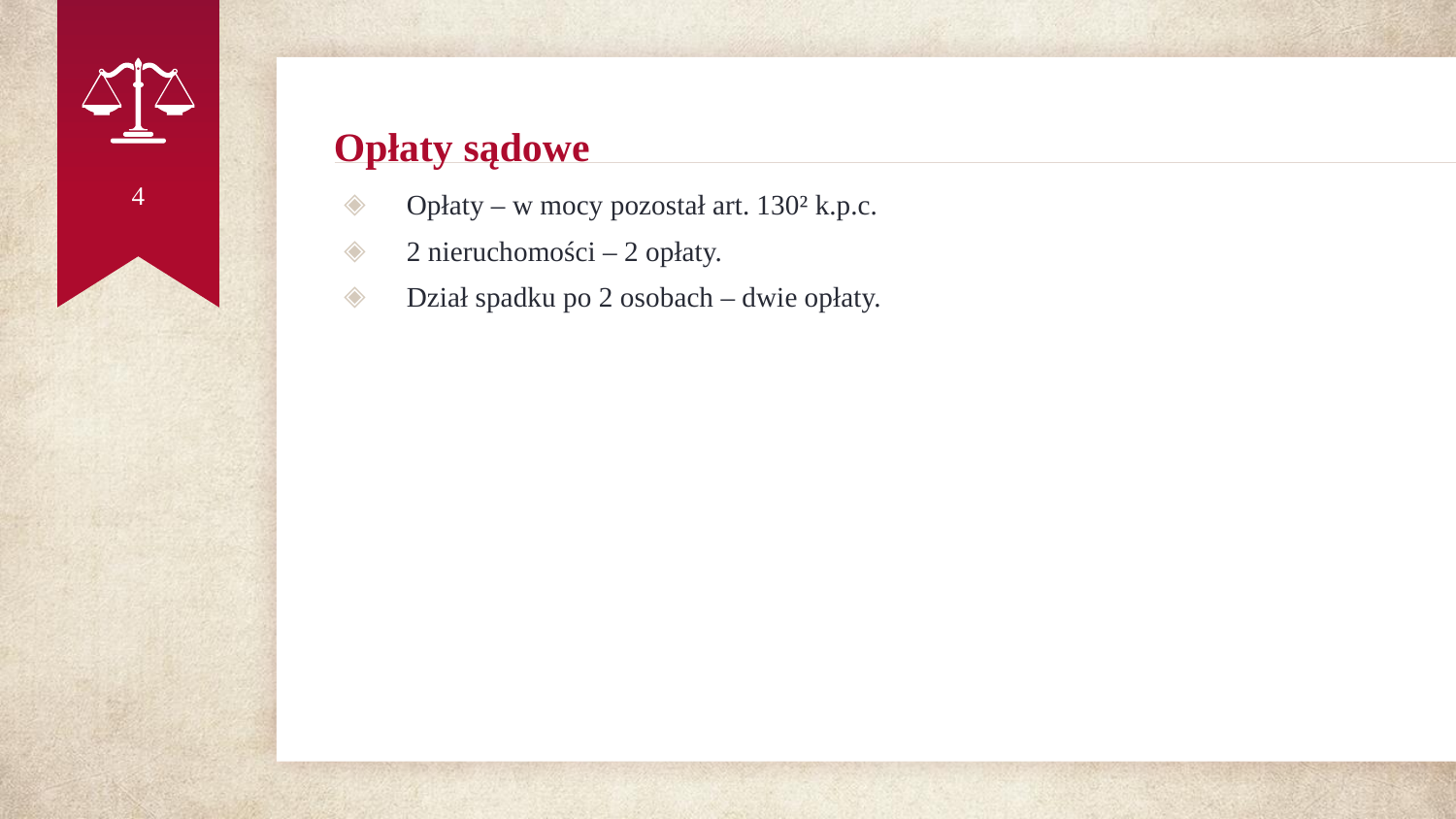

# Opłaty sądowe
4
Opłaty – w mocy pozostał art. 130² k.p.c.
2 nieruchomości – 2 opłaty.
Dział spadku po 2 osobach – dwie opłaty.